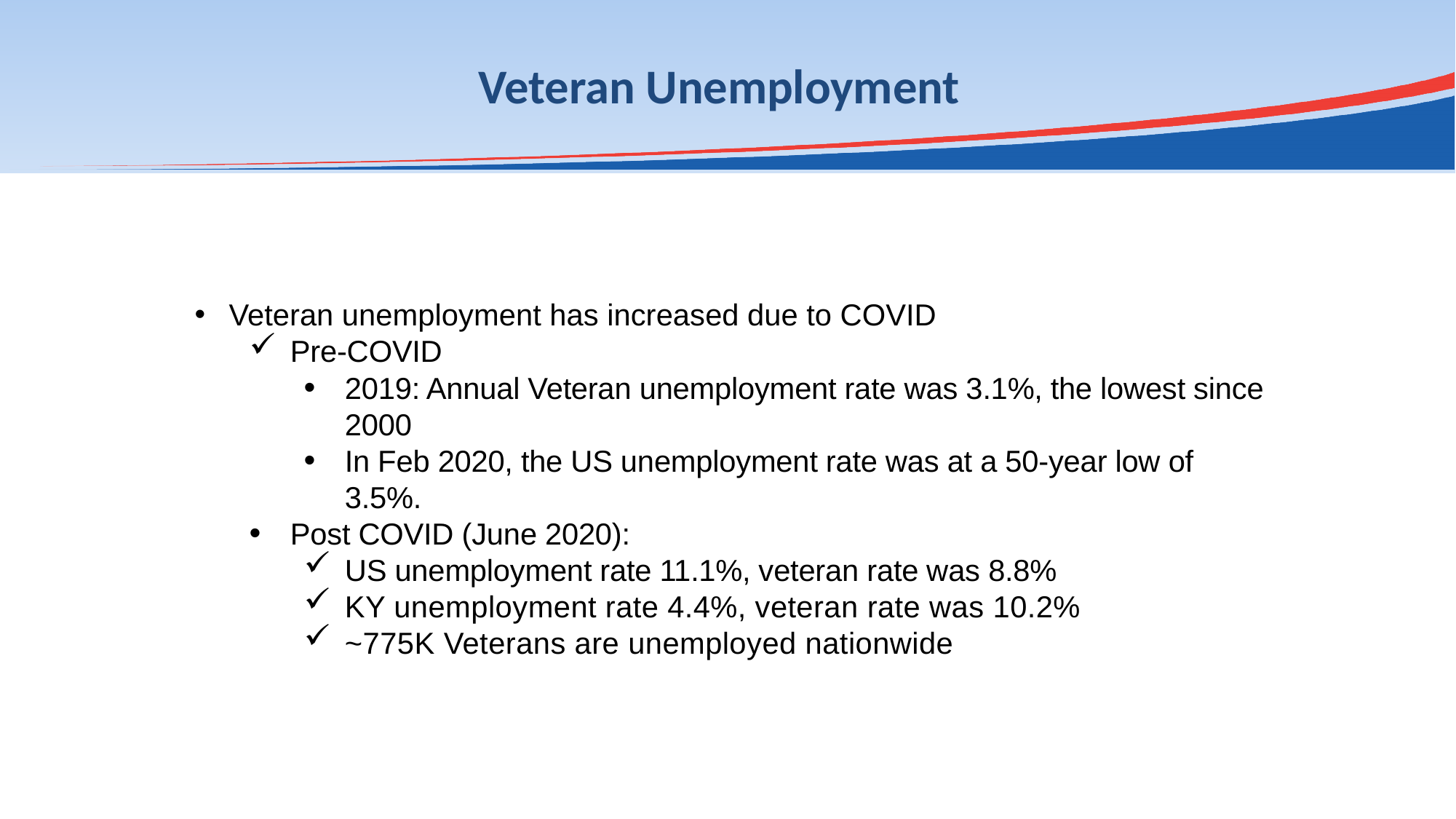

# Veteran Unemployment

Veteran unemployment has increased due to COVID
Pre-COVID
2019: Annual Veteran unemployment rate was 3.1%, the lowest since 2000
In Feb 2020, the US unemployment rate was at a 50-year low of 3.5%.
Post COVID (June 2020):
US unemployment rate 11.1%, veteran rate was 8.8%
KY unemployment rate 4.4%, veteran rate was 10.2%
~775K Veterans are unemployed nationwide